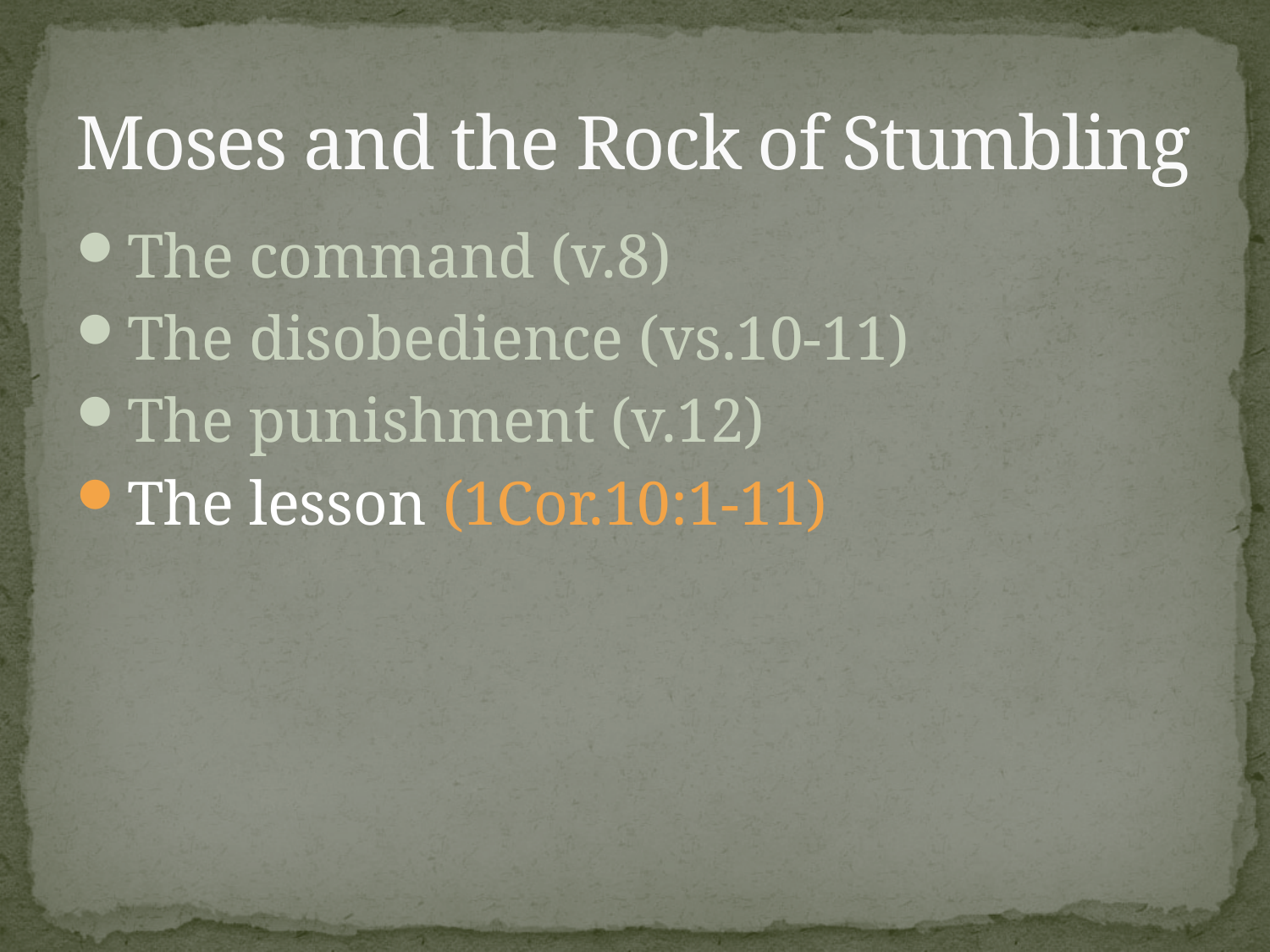

# Moses and the Rock of Stumbling
The command (v.8)
The disobedience (vs.10-11)
The punishment (v.12)
The lesson (1Cor.10:1-11)